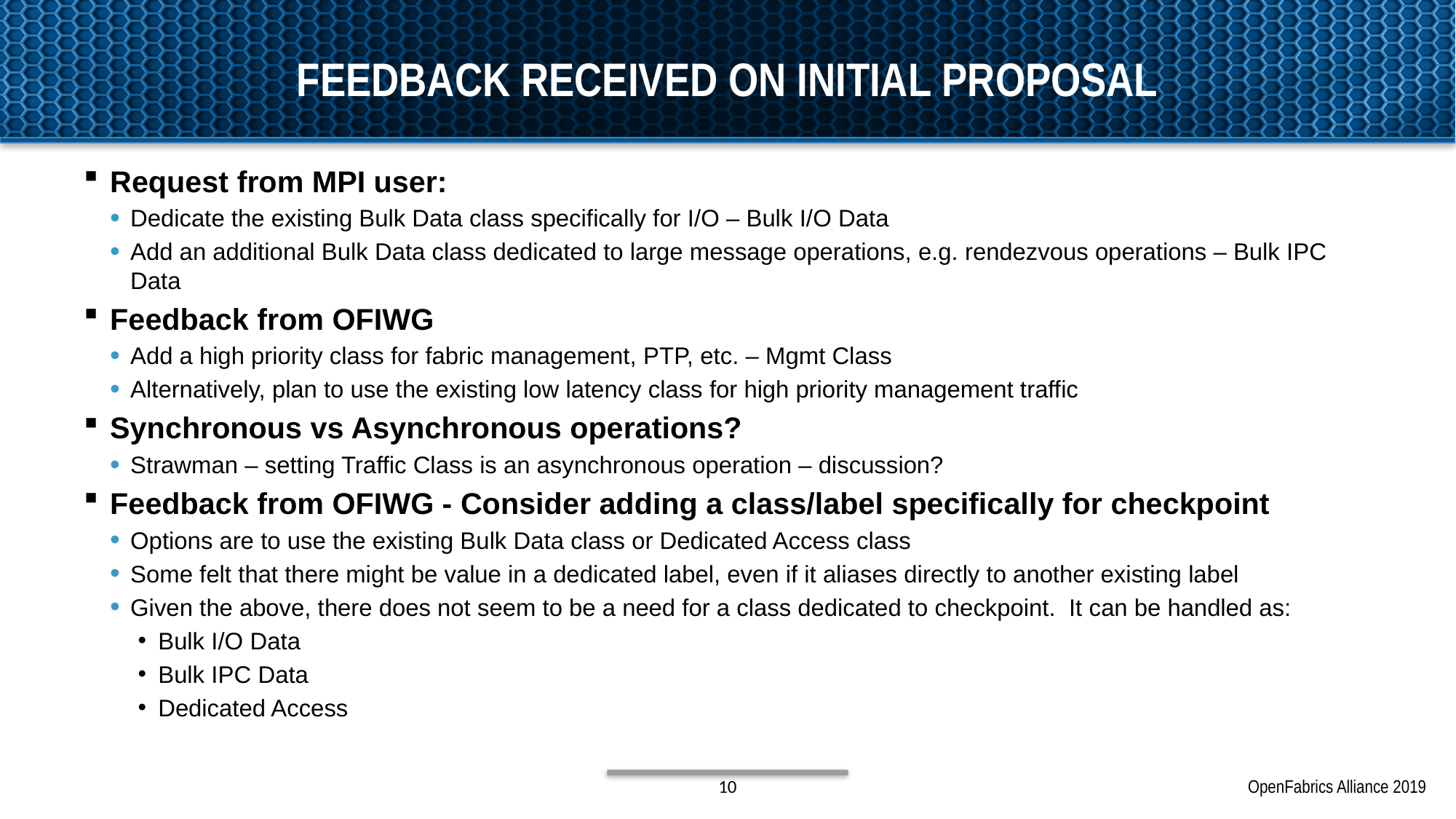

# Feedback received on initial proposal
Request from MPI user:
Dedicate the existing Bulk Data class specifically for I/O – Bulk I/O Data
Add an additional Bulk Data class dedicated to large message operations, e.g. rendezvous operations – Bulk IPC Data
Feedback from OFIWG
Add a high priority class for fabric management, PTP, etc. – Mgmt Class
Alternatively, plan to use the existing low latency class for high priority management traffic
Synchronous vs Asynchronous operations?
Strawman – setting Traffic Class is an asynchronous operation – discussion?
Feedback from OFIWG - Consider adding a class/label specifically for checkpoint
Options are to use the existing Bulk Data class or Dedicated Access class
Some felt that there might be value in a dedicated label, even if it aliases directly to another existing label
Given the above, there does not seem to be a need for a class dedicated to checkpoint.  It can be handled as:
Bulk I/O Data
Bulk IPC Data
Dedicated Access

10
OpenFabrics Alliance 2019